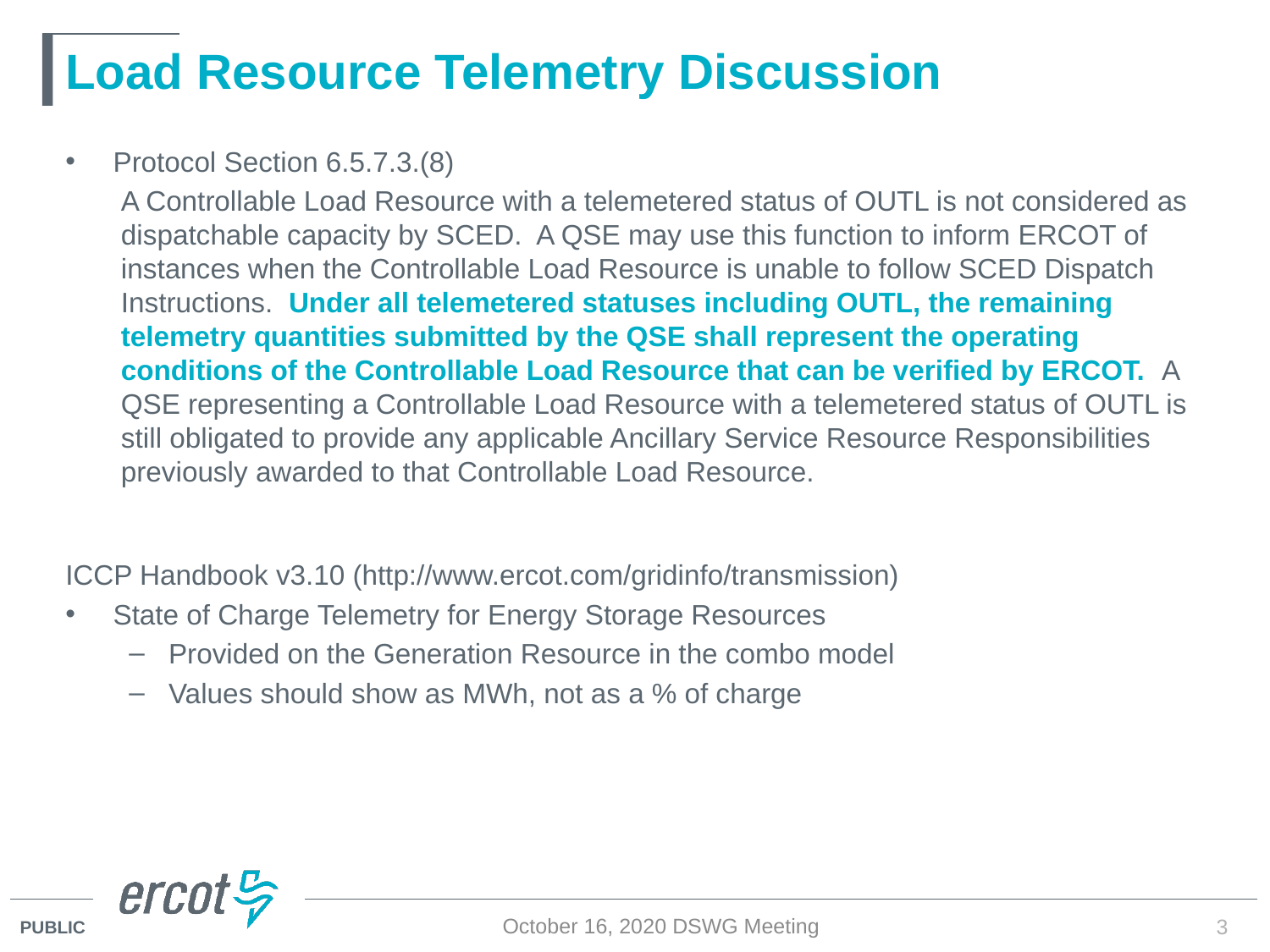

# Load Resource Telemetry Discussion
Protocol Section 6.5.7.3.(8)
A Controllable Load Resource with a telemetered status of OUTL is not considered as dispatchable capacity by SCED.  A QSE may use this function to inform ERCOT of instances when the Controllable Load Resource is unable to follow SCED Dispatch Instructions.  Under all telemetered statuses including OUTL, the remaining telemetry quantities submitted by the QSE shall represent the operating conditions of the Controllable Load Resource that can be verified by ERCOT.  A QSE representing a Controllable Load Resource with a telemetered status of OUTL is still obligated to provide any applicable Ancillary Service Resource Responsibilities previously awarded to that Controllable Load Resource.

ICCP Handbook v3.10 (http://www.ercot.com/gridinfo/transmission)
State of Charge Telemetry for Energy Storage Resources
Provided on the Generation Resource in the combo model
Values should show as MWh, not as a % of charge
October 16, 2020 DSWG Meeting
3